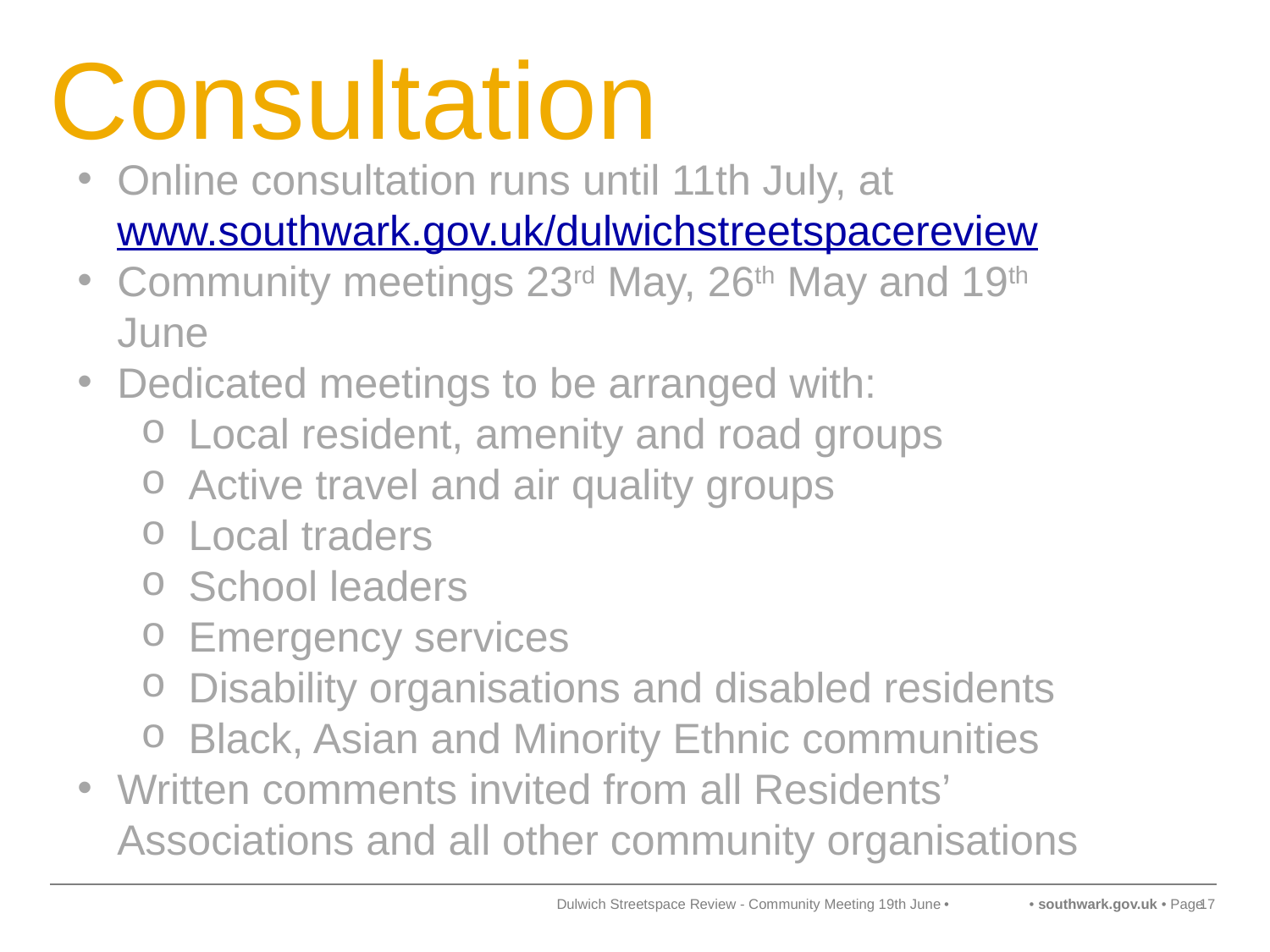

# Consultation
Online consultation runs until 11th July, at www.southwark.gov.uk/dulwichstreetspacereview
Community meetings 23rd May, 26th May and 19th June
Dedicated meetings to be arranged with:
Local resident, amenity and road groups
Active travel and air quality groups
Local traders
School leaders
Emergency services
Disability organisations and disabled residents
Black, Asian and Minority Ethnic communities
Written comments invited from all Residents’ Associations and all other community organisations
Dulwich Streetspace Review - Community Meeting 19th June
17